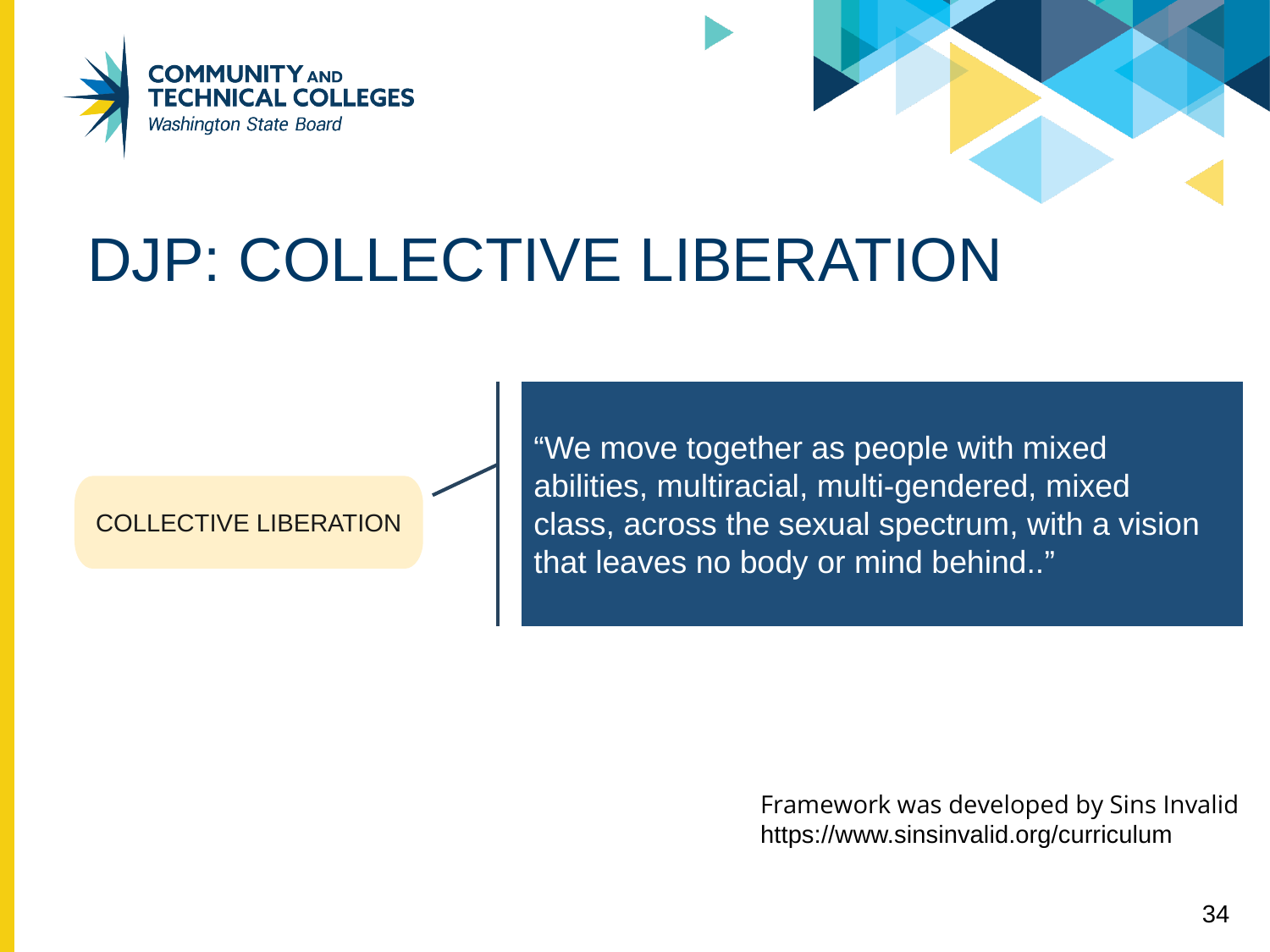

# DJP: COLLECTIVE LIBERATION

“We move together as people with mixed abilities, multiracial, multi-gendered, mixed
class, across the sexual spectrum, with a vision that leaves no body or mind behind..”
COLLECTIVE LIBERATION
Framework was developed by Sins Invalid
https://www.sinsinvalid.org/curriculum
34